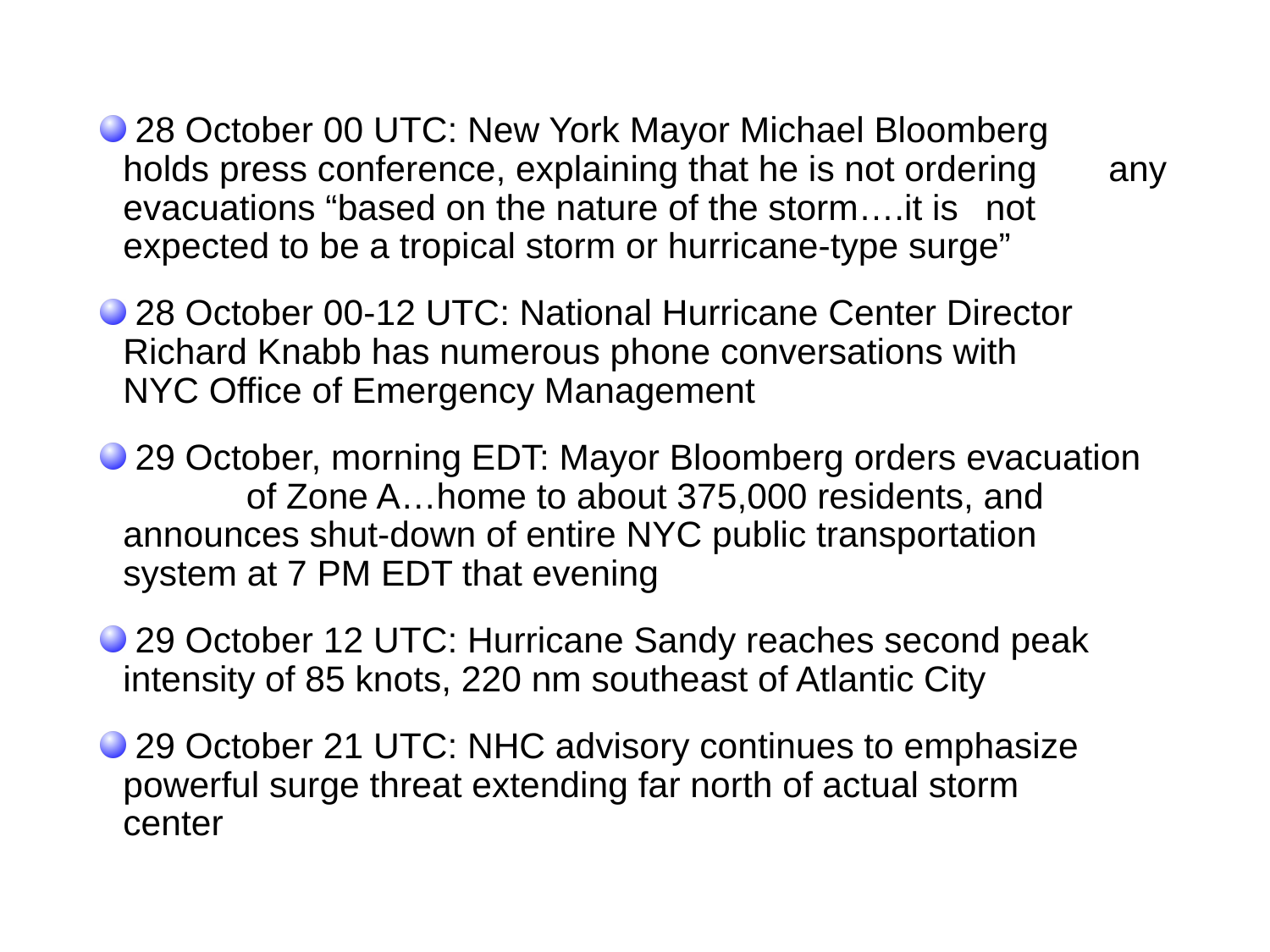

28 October 00 UTC: New York Mayor Michael Bloomberg 	holds press conference, explaining that he is not ordering 	any evacuations “based on the nature of the storm….it is 	not expected to be a tropical storm or hurricane-type surge”
 28 October 00-12 UTC: National Hurricane Center Director 	Richard Knabb has numerous phone conversations with 	NYC Office of Emergency Management
 29 October, morning EDT: Mayor Bloomberg orders evacuation 	of Zone A…home to about 375,000 residents, and 	announces shut-down of entire NYC public transportation 	system at 7 PM EDT that evening
 29 October 12 UTC: Hurricane Sandy reaches second peak 	intensity of 85 knots, 220 nm southeast of Atlantic City
 29 October 21 UTC: NHC advisory continues to emphasize 	powerful surge threat extending far north of actual storm 	center